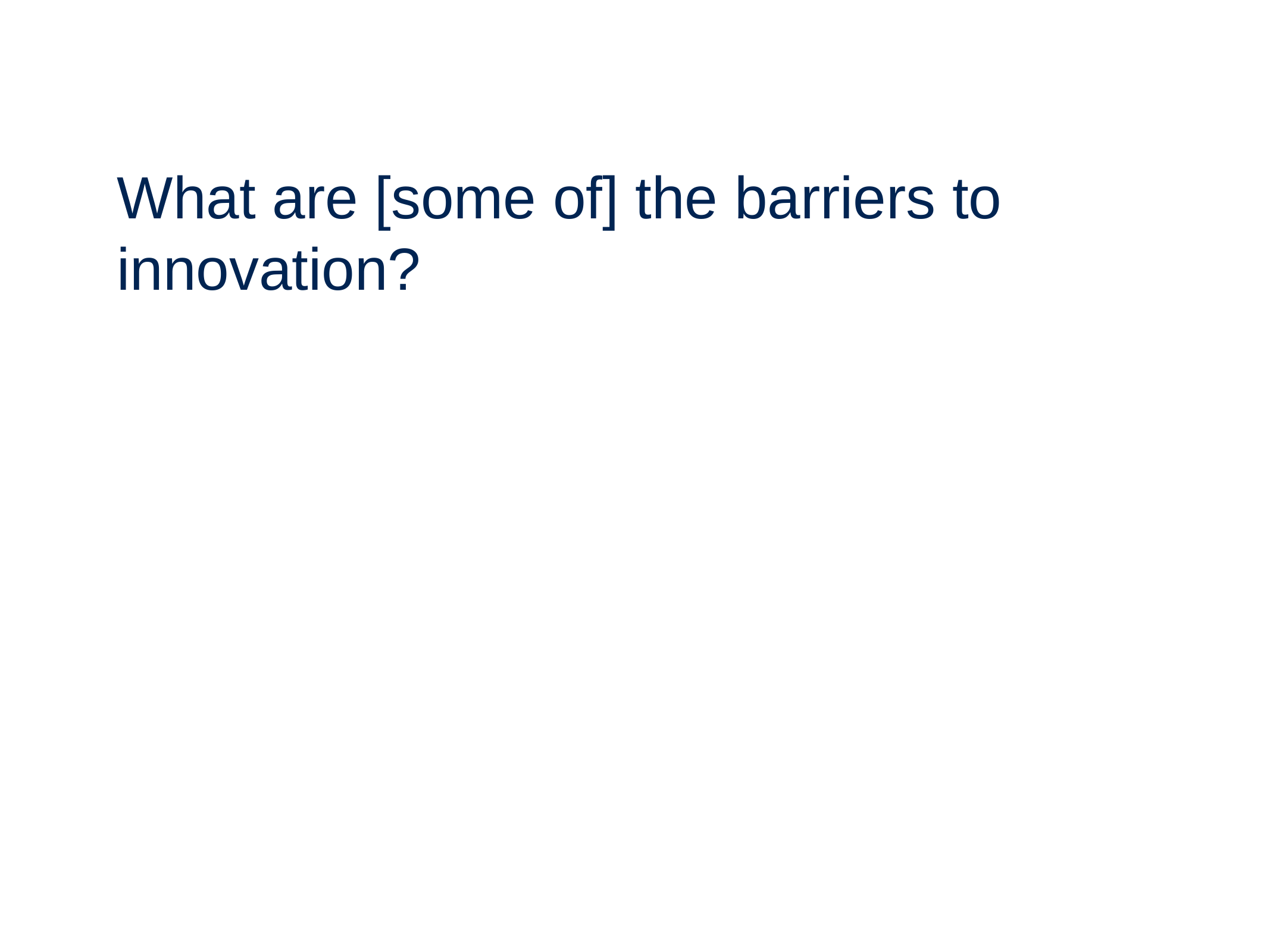

What are [some of] the barriers to innovation?